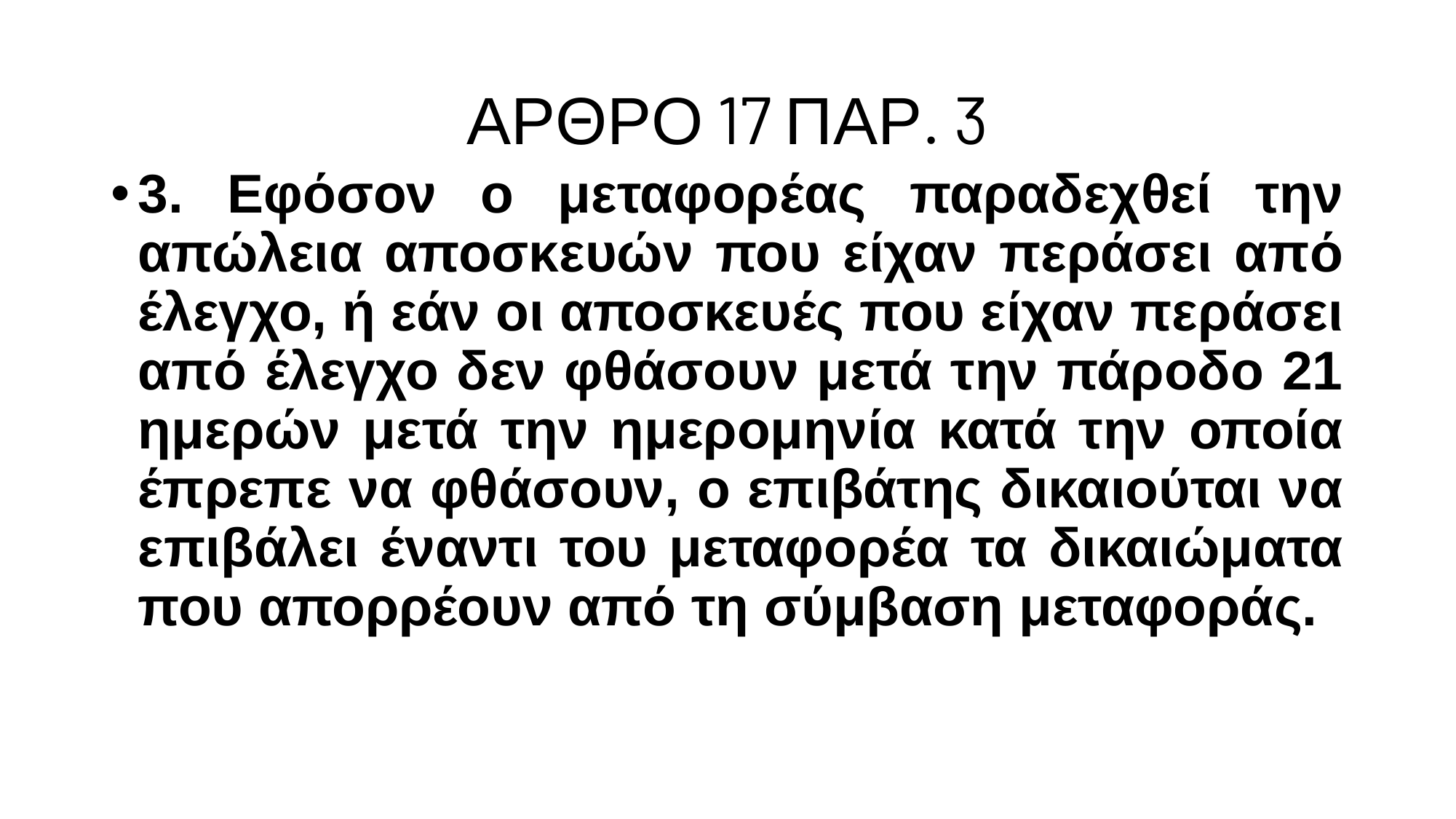

# ΑΡΘΡΟ 17 ΠΑΡ. 3
3. Εφόσον ο μεταφορέας παραδεχθεί την απώλεια αποσκευών που είχαν περάσει από έλεγχο, ή εάν οι αποσκευές που είχαν περάσει από έλεγχο δεν φθάσουν μετά την πάροδο 21 ημερών μετά την ημερομηνία κατά την οποία έπρεπε να φθάσουν, ο επιβάτης δικαιούται να επιβάλει έναντι του μεταφορέα τα δικαιώματα που απορρέουν από τη σύμβαση μεταφοράς.